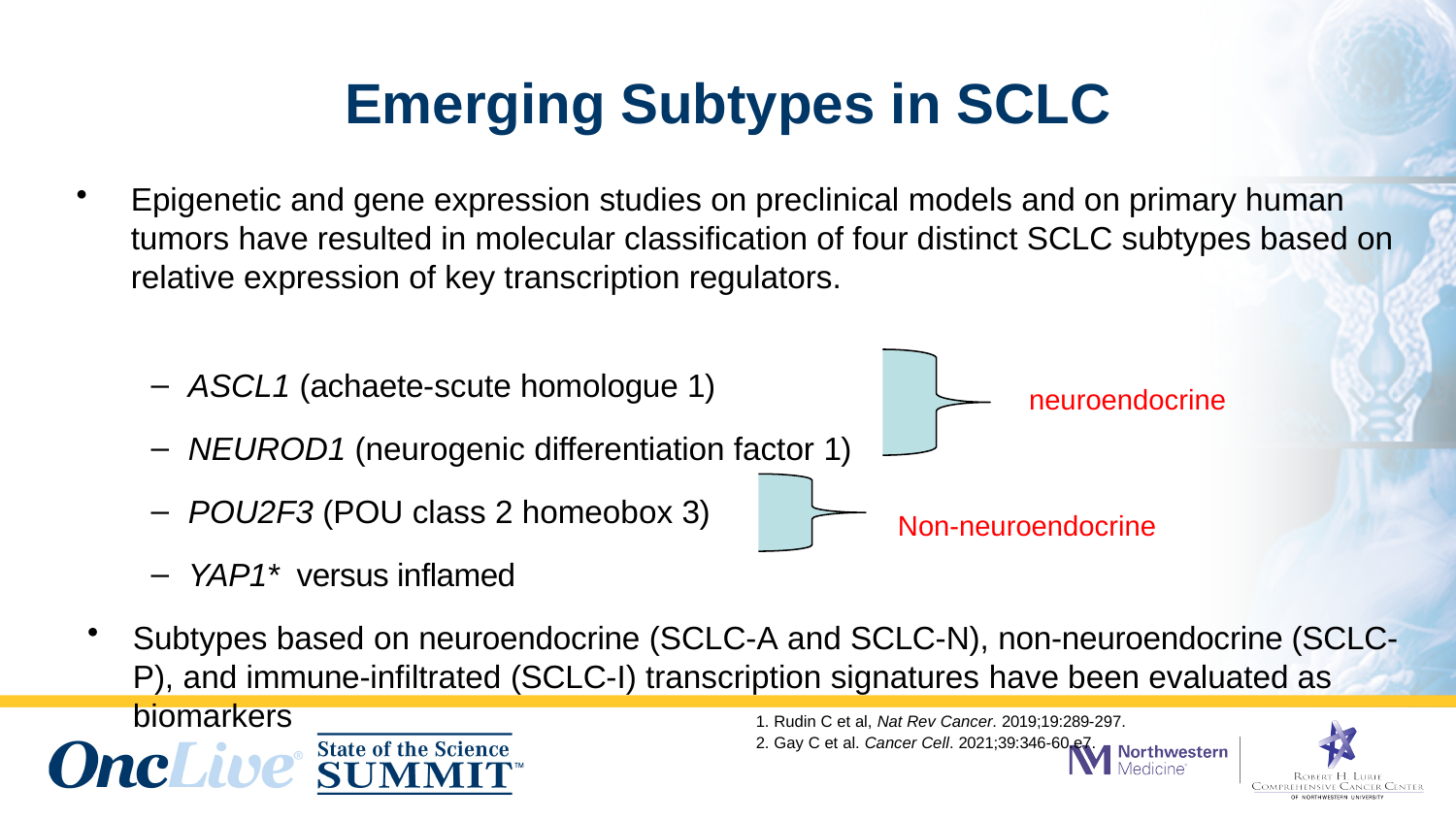

Emerging Subtypes in SCLC
# Epigenetic and gene expression studies on preclinical models and on primary human tumors have resulted in molecular classification of four distinct SCLC subtypes based on relative expression of key transcription regulators.

ASCL1 (achaete-scute homologue 1)
NEUROD1 (neurogenic differentiation factor 1)
POU2F3 (POU class 2 homeobox 3)
YAP1*  versus inflamed
Subtypes based on neuroendocrine (SCLC-A and SCLC-N), non-neuroendocrine (SCLC-P), and immune-infiltrated (SCLC-I) transcription signatures have been evaluated as biomarkers

neuroendocrine

Non-neuroendocrine
1. Rudin C et al, Nat Rev Cancer. 2019;19:289-297.
2. Gay C et al. Cancer Cell. 2021;39:346-60.e7.